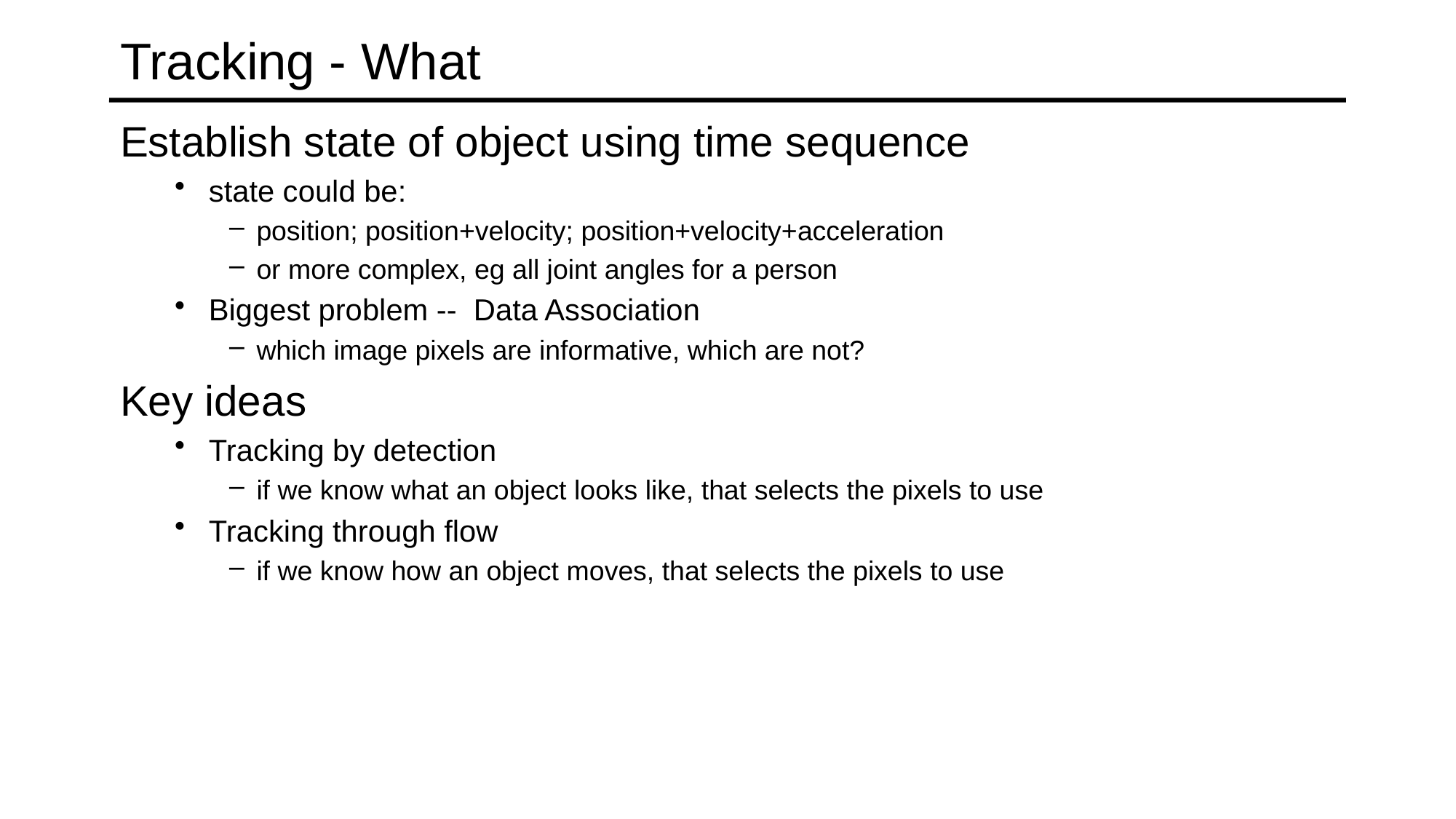

# Tracking - What
Establish state of object using time sequence
state could be:
position; position+velocity; position+velocity+acceleration
or more complex, eg all joint angles for a person
Biggest problem --  Data Association
which image pixels are informative, which are not?
Key ideas
Tracking by detection
if we know what an object looks like, that selects the pixels to use
Tracking through flow
if we know how an object moves, that selects the pixels to use